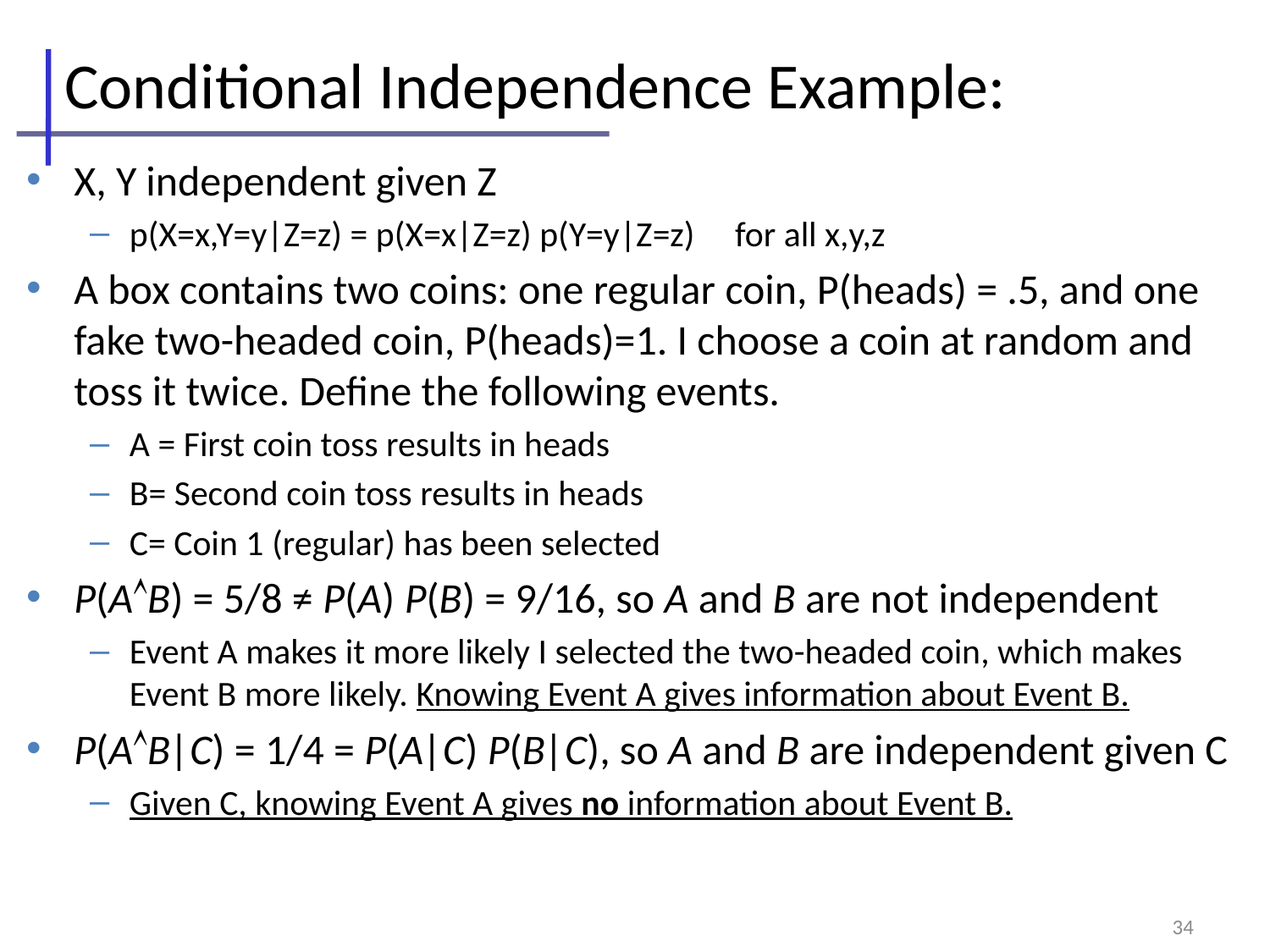

# Conditional Independence Example:
X, Y independent given Z
p(X=x,Y=y|Z=z) = p(X=x|Z=z) p(Y=y|Z=z)     for all x,y,z
A box contains two coins: one regular coin, P(heads) = .5, and one fake two-headed coin, P(heads)=1. I choose a coin at random and toss it twice. Define the following events.
A = First coin toss results in heads
B= Second coin toss results in heads
C= Coin 1 (regular) has been selected
P(A∧B) = 5/8 ≠ P(A) P(B) = 9/16, so A and B are not independent
Event A makes it more likely I selected the two-headed coin, which makes Event B more likely. Knowing Event A gives information about Event B.
P(A∧B|C) = 1/4 = P(A|C) P(B|C), so A and B are independent given C
Given C, knowing Event A gives no information about Event B.

34